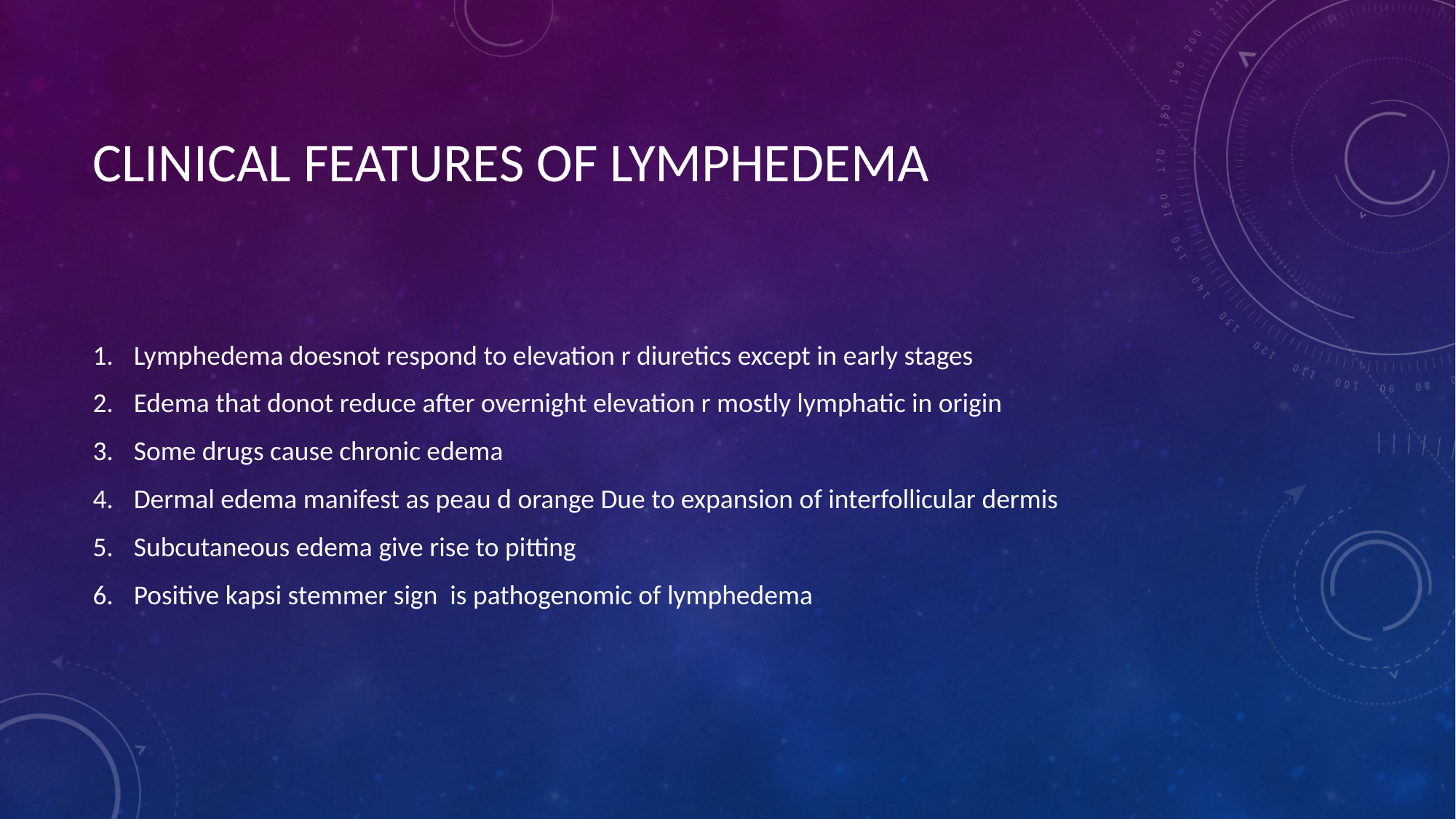

# Clinical features of lymphedema
Lymphedema doesnot respond to elevation r diuretics except in early stages
Edema that donot reduce after overnight elevation r mostly lymphatic in origin
Some drugs cause chronic edema
Dermal edema manifest as peau d orange Due to expansion of interfollicular dermis
Subcutaneous edema give rise to pitting
Positive kapsi stemmer sign  is pathogenomic of lymphedema